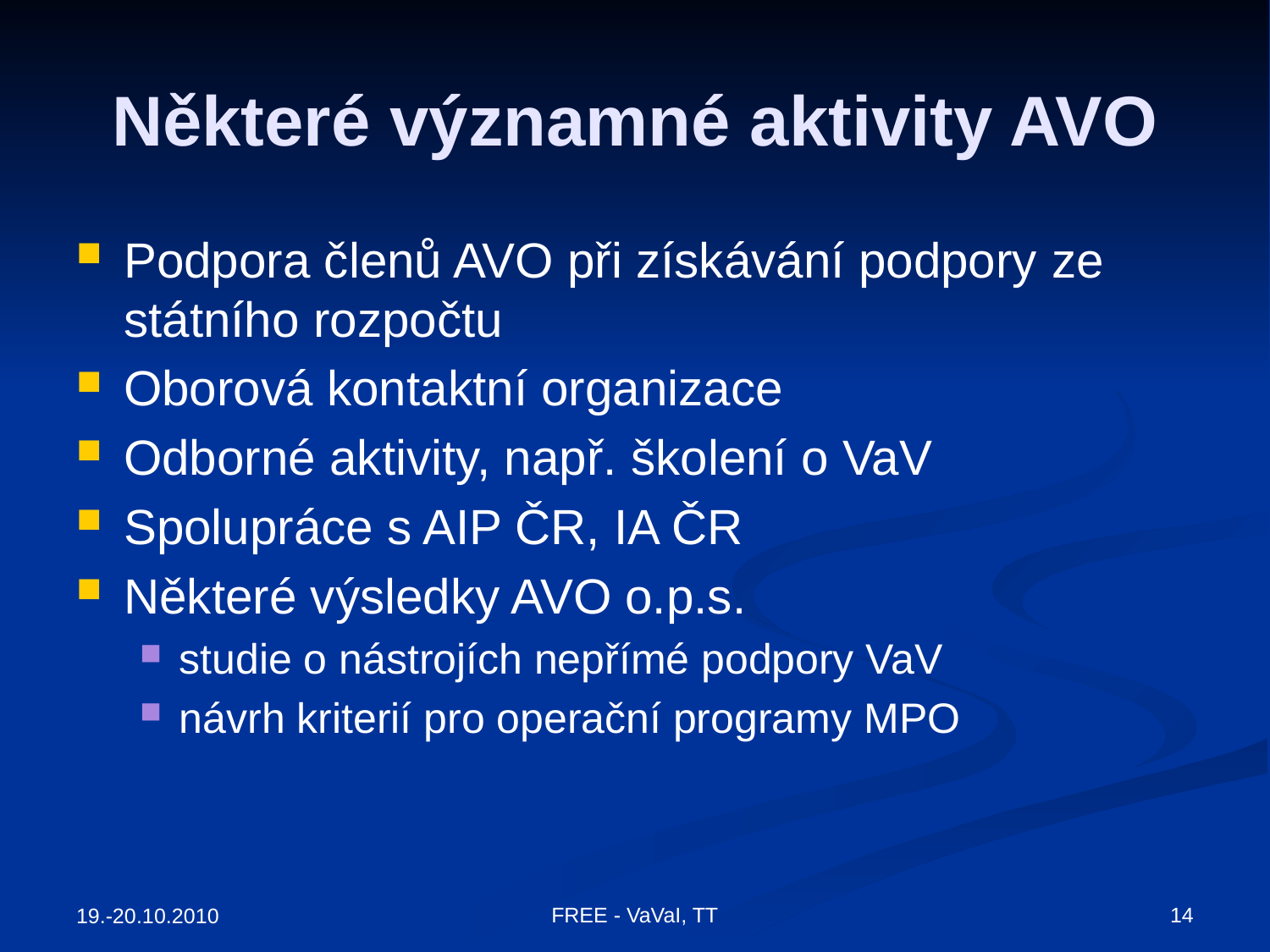

# Některé významné aktivity AVO
Podpora členů AVO při získávání podpory ze státního rozpočtu
Oborová kontaktní organizace
Odborné aktivity, např. školení o VaV
Spolupráce s AIP ČR, IA ČR
Některé výsledky AVO o.p.s.
studie o nástrojích nepřímé podpory VaV
návrh kriterií pro operační programy MPO
FREE - VaVaI, TT
14
19.-20.10.2010